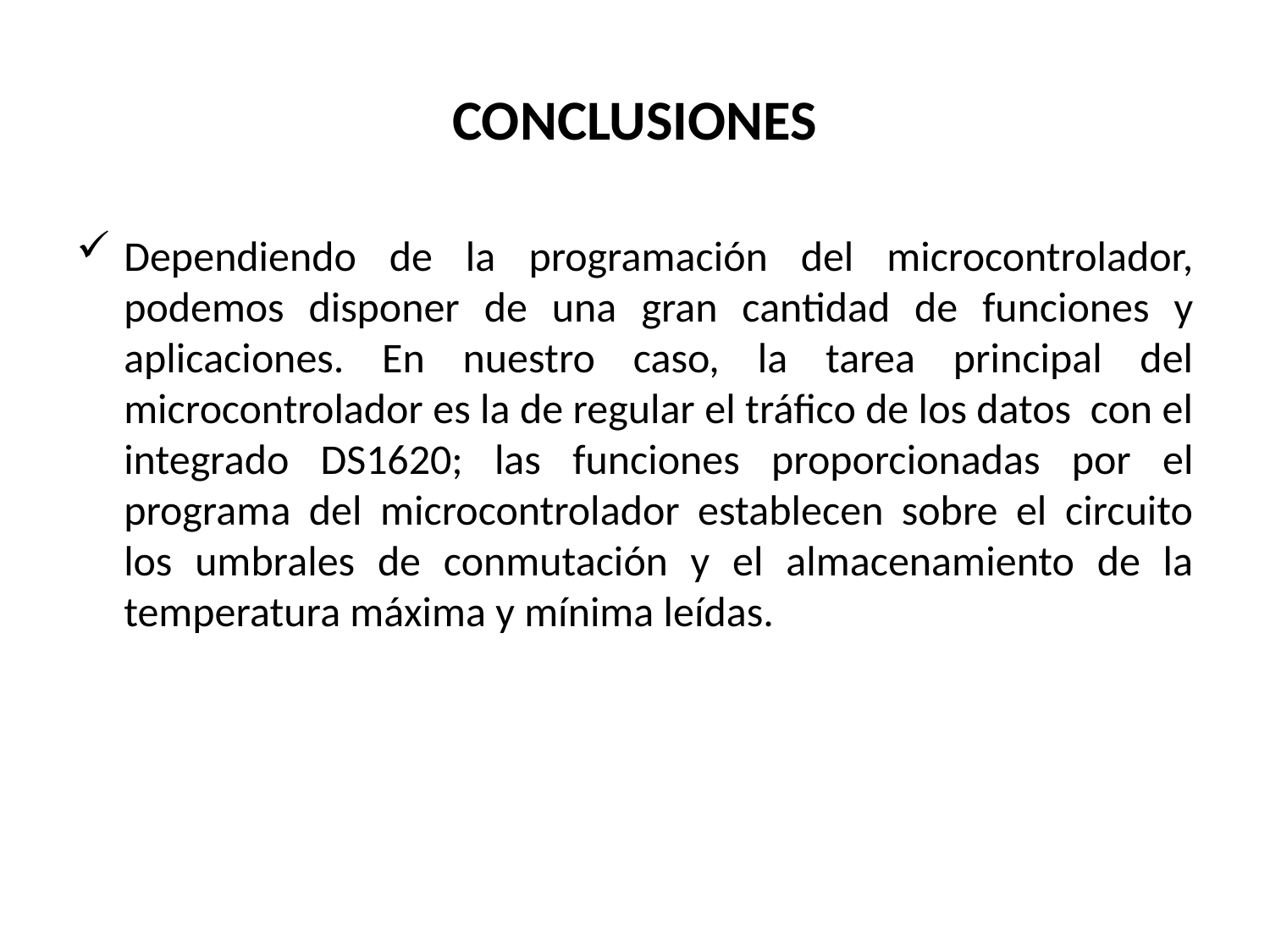

# CONCLUSIONES
Dependiendo de la programación del microcontrolador, podemos disponer de una gran cantidad de funciones y aplicaciones. En nuestro caso, la tarea principal del microcontrolador es la de regular el tráfico de los datos  con el integrado DS1620; las funciones proporcionadas por el programa del microcontrolador establecen sobre el circuito los umbrales de conmutación y el almacenamiento de la temperatura máxima y mínima leídas.